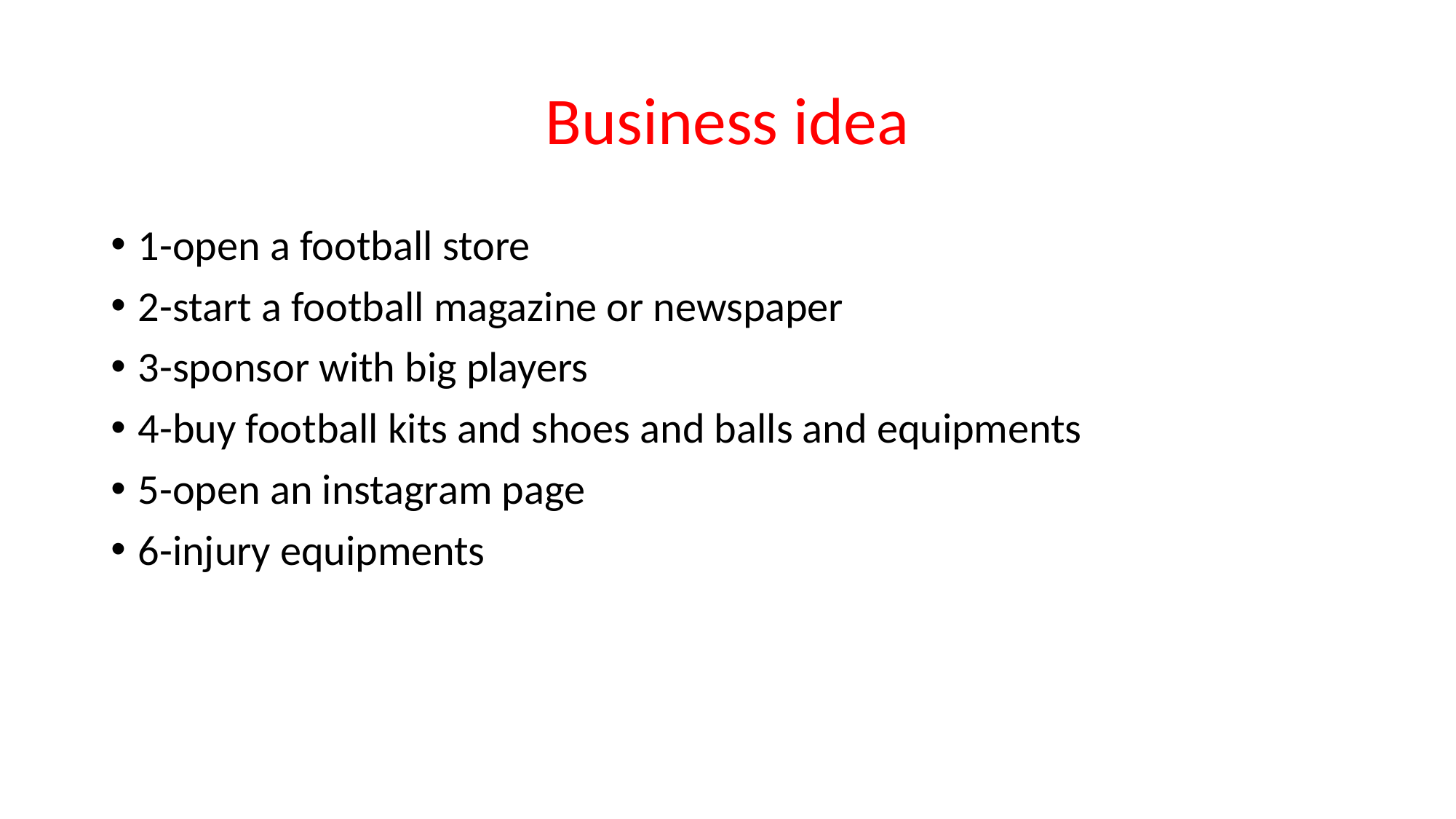

# Business idea
1-open a football store
2-start a football magazine or newspaper
3-sponsor with big players
4-buy football kits and shoes and balls and equipments
5-open an instagram page
6-injury equipments